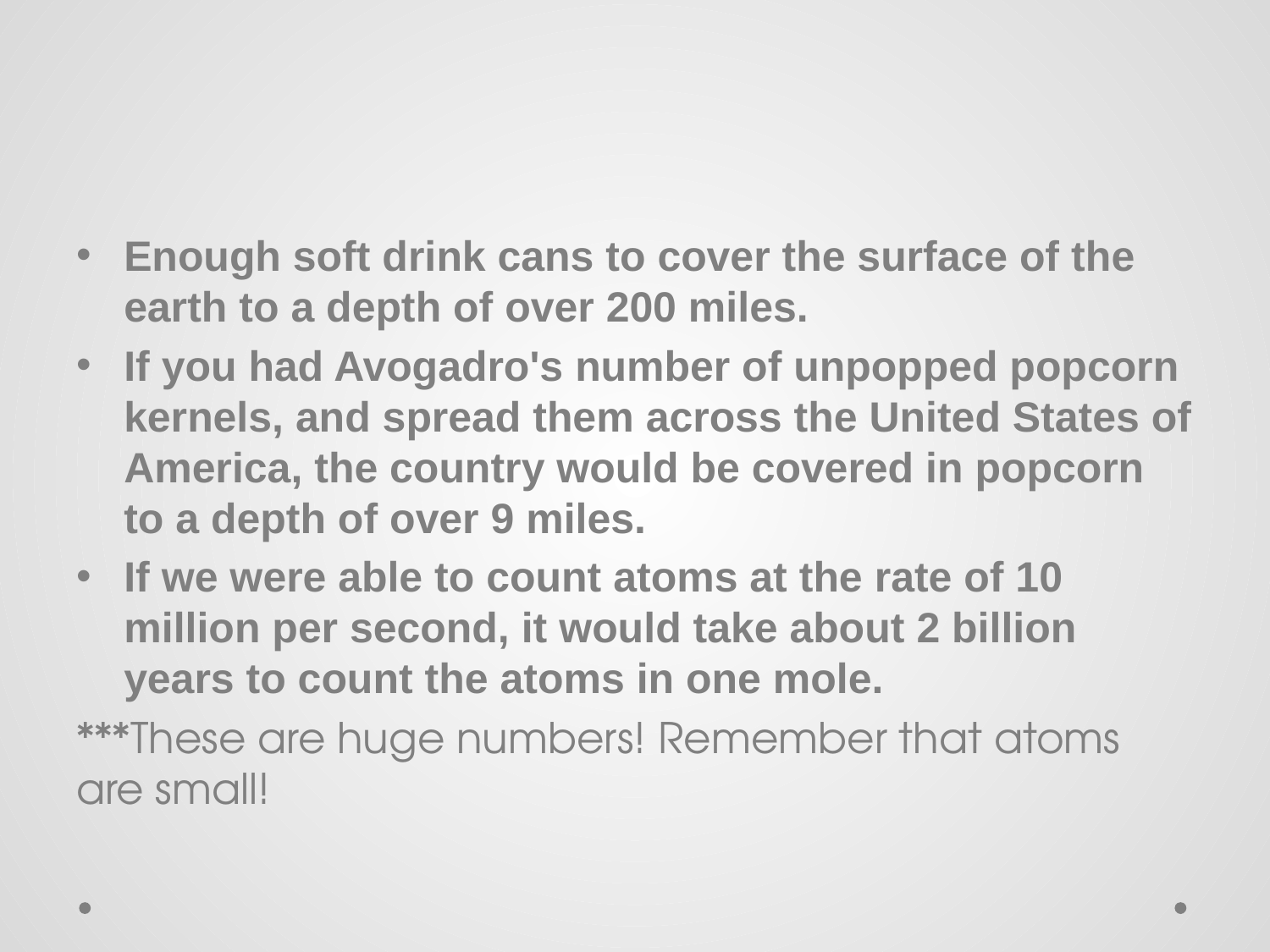

#
Enough soft drink cans to cover the surface of the earth to a depth of over 200 miles.
If you had Avogadro's number of unpopped popcorn kernels, and spread them across the United States of America, the country would be covered in popcorn to a depth of over 9 miles.
If we were able to count atoms at the rate of 10 million per second, it would take about 2 billion years to count the atoms in one mole.
***These are huge numbers! Remember that atoms are small!